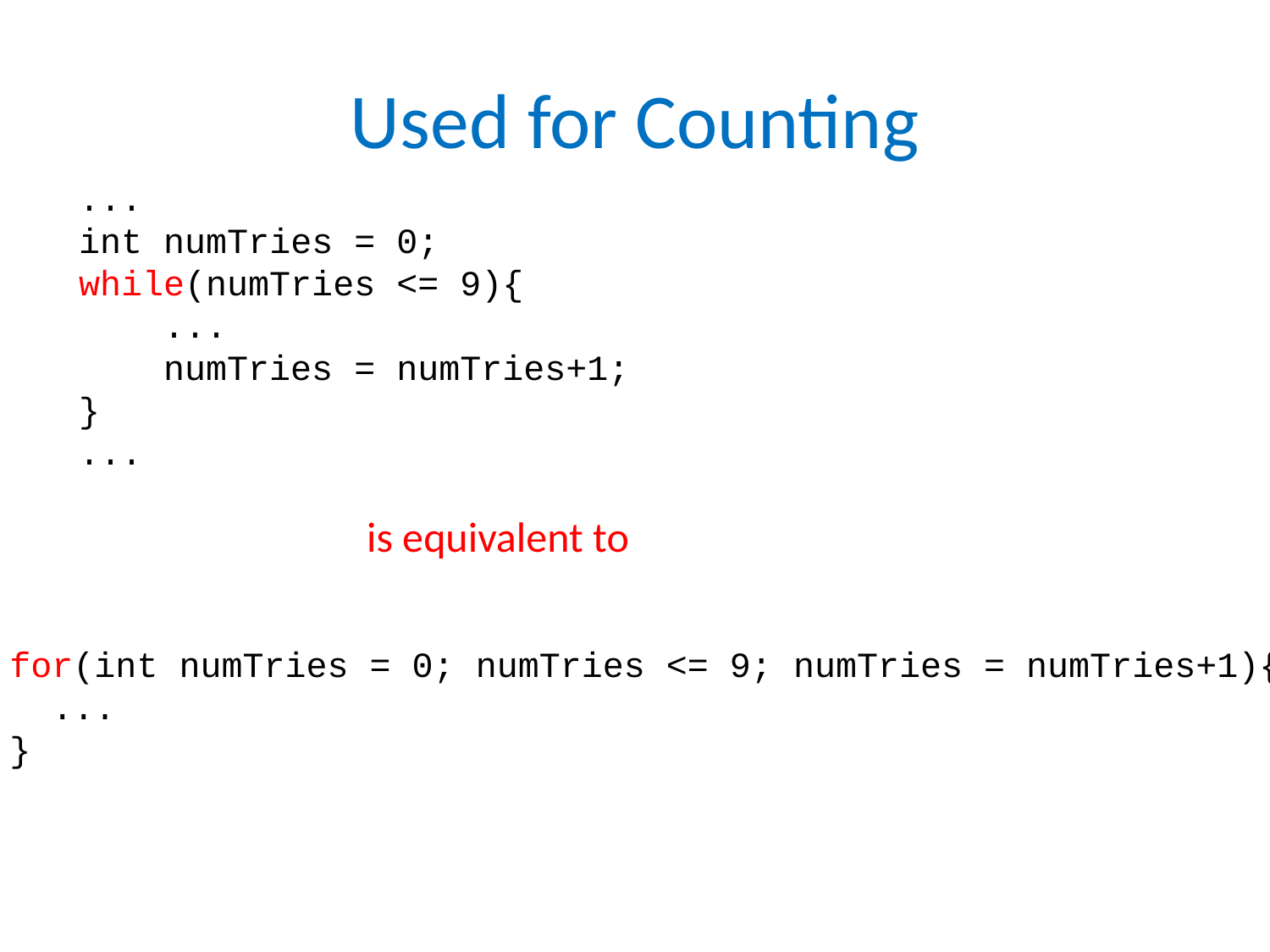

# Used for Counting
...
int numTries = 0;
while(numTries <= 9){
    ...
    numTries = numTries+1;
}
...
is equivalent to
for(int numTries = 0; numTries <= 9; numTries = numTries+1){
  ...
}